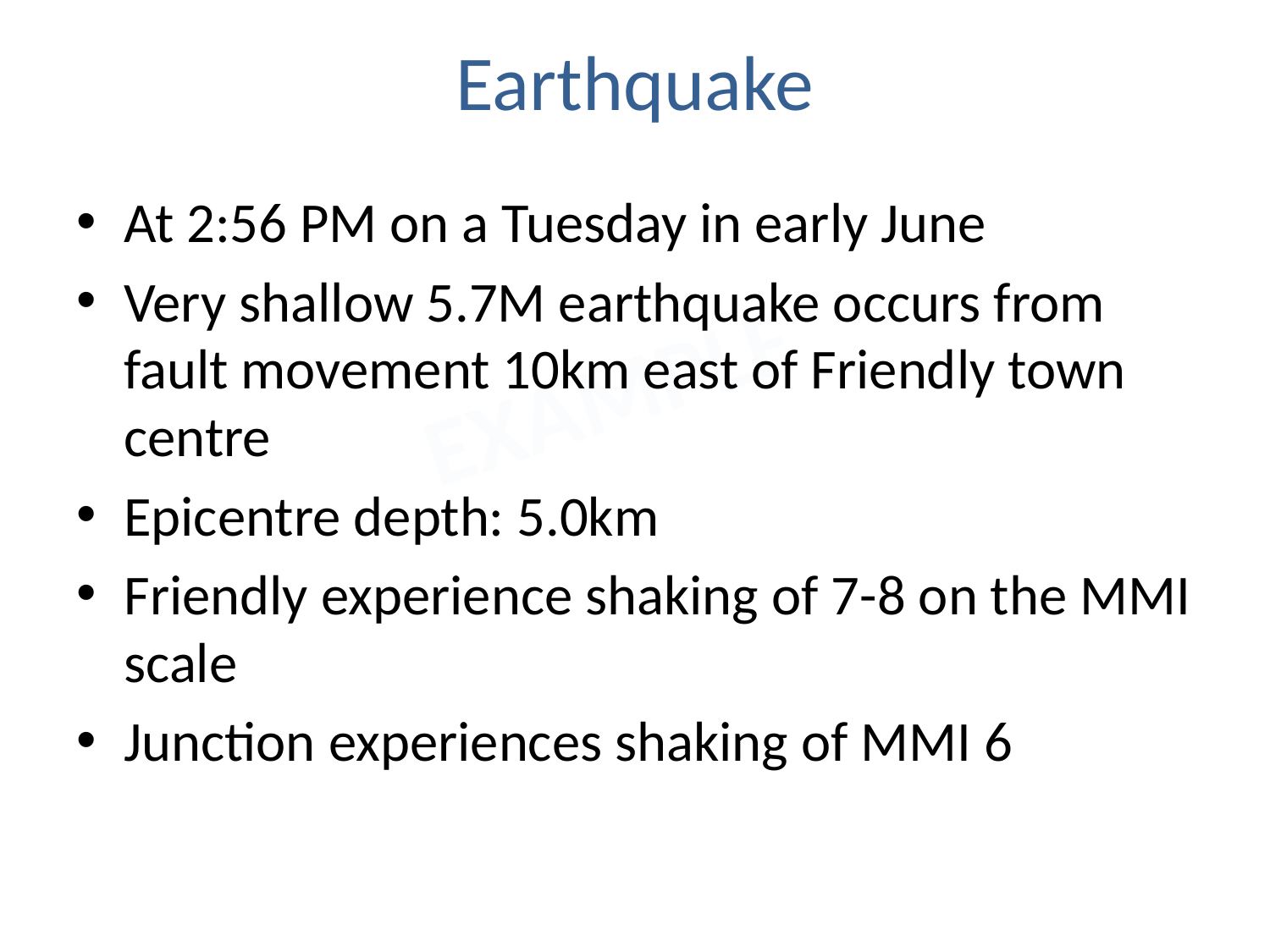

# Earthquake
At 2:56 PM on a Tuesday in early June
Very shallow 5.7M earthquake occurs from fault movement 10km east of Friendly town centre
Epicentre depth: 5.0km
Friendly experience shaking of 7-8 on the MMI scale
Junction experiences shaking of MMI 6

EXAMPLE